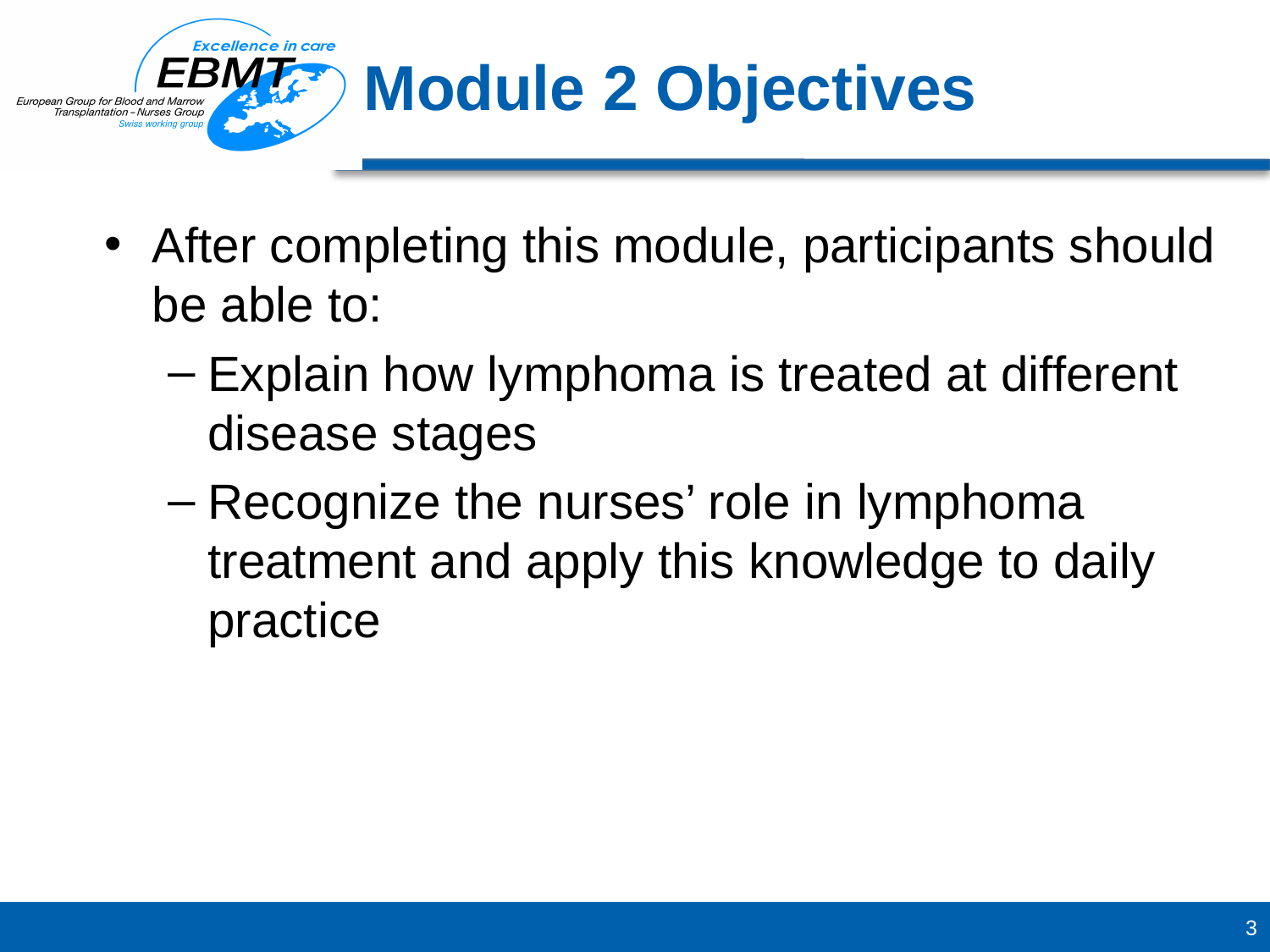

After completing this module, participants should be able to:
Explain how lymphoma is treated at different disease stages
Recognize the nurses’ role in lymphoma treatment and apply this knowledge to daily practice
Module 2 Objectives